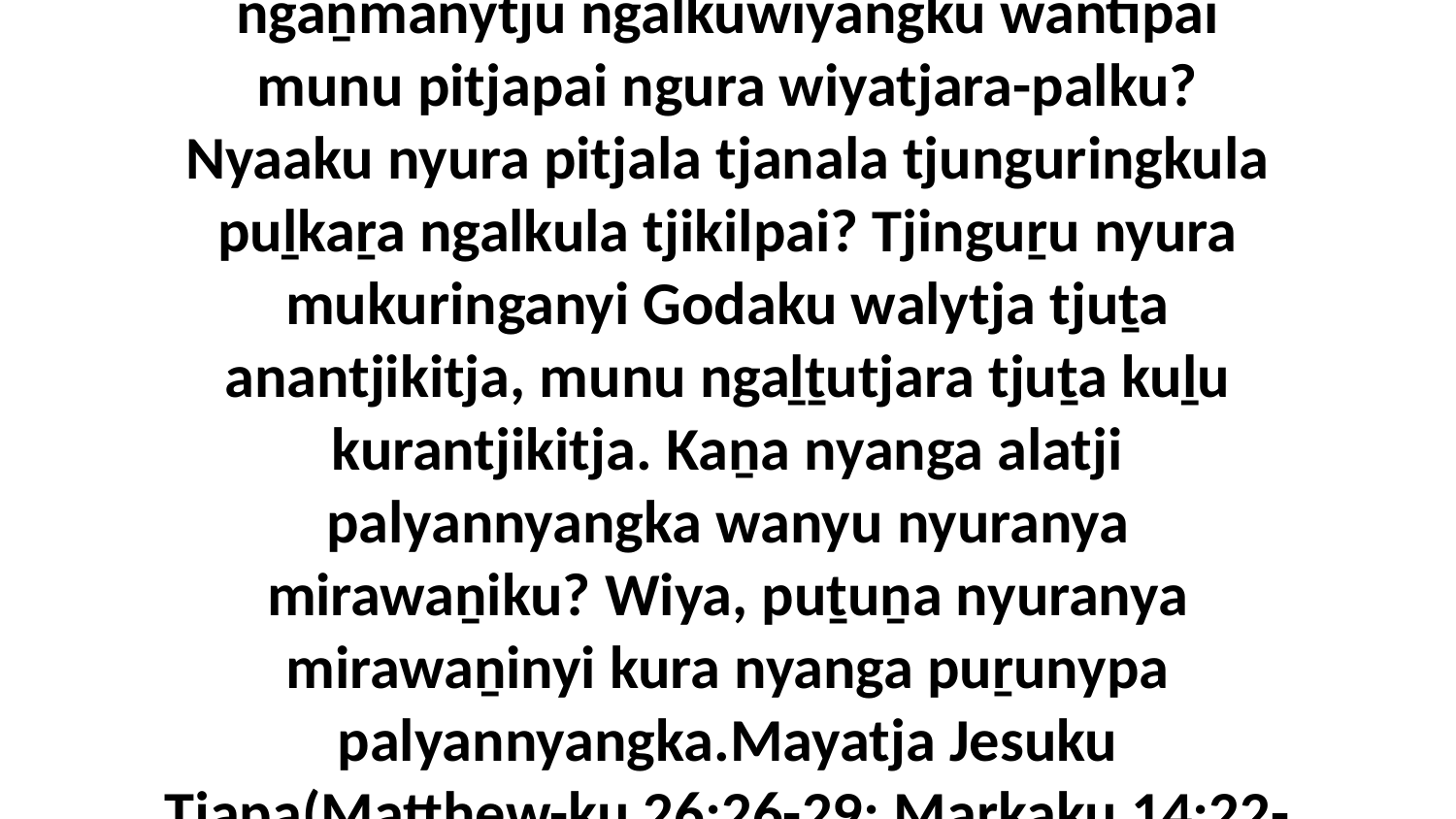

22 Nyaaku nyura panyatja ngura walytjangka ngaṉmanytju ngalkuwiyangku wantipai munu pitjapai ngura wiyatjara-palku? Nyaaku nyura pitjala tjanala tjunguringkula puḻkaṟa ngalkula tjikilpai? Tjinguṟu nyura mukuringanyi Godaku walytja tjuṯa anantjikitja, munu ngaḻṯutjara tjuṯa kuḻu kurantjikitja. Kaṉa nyanga alatji palyannyangka wanyu nyuranya mirawaṉiku? Wiya, puṯuṉa nyuranya mirawaṉinyi kura nyanga puṟunypa palyannyangka.Mayatja Jesuku Tjapa(Matthew-ku 26:26-29; Markaku 14:22-25; Luke-aku 22:14-20)